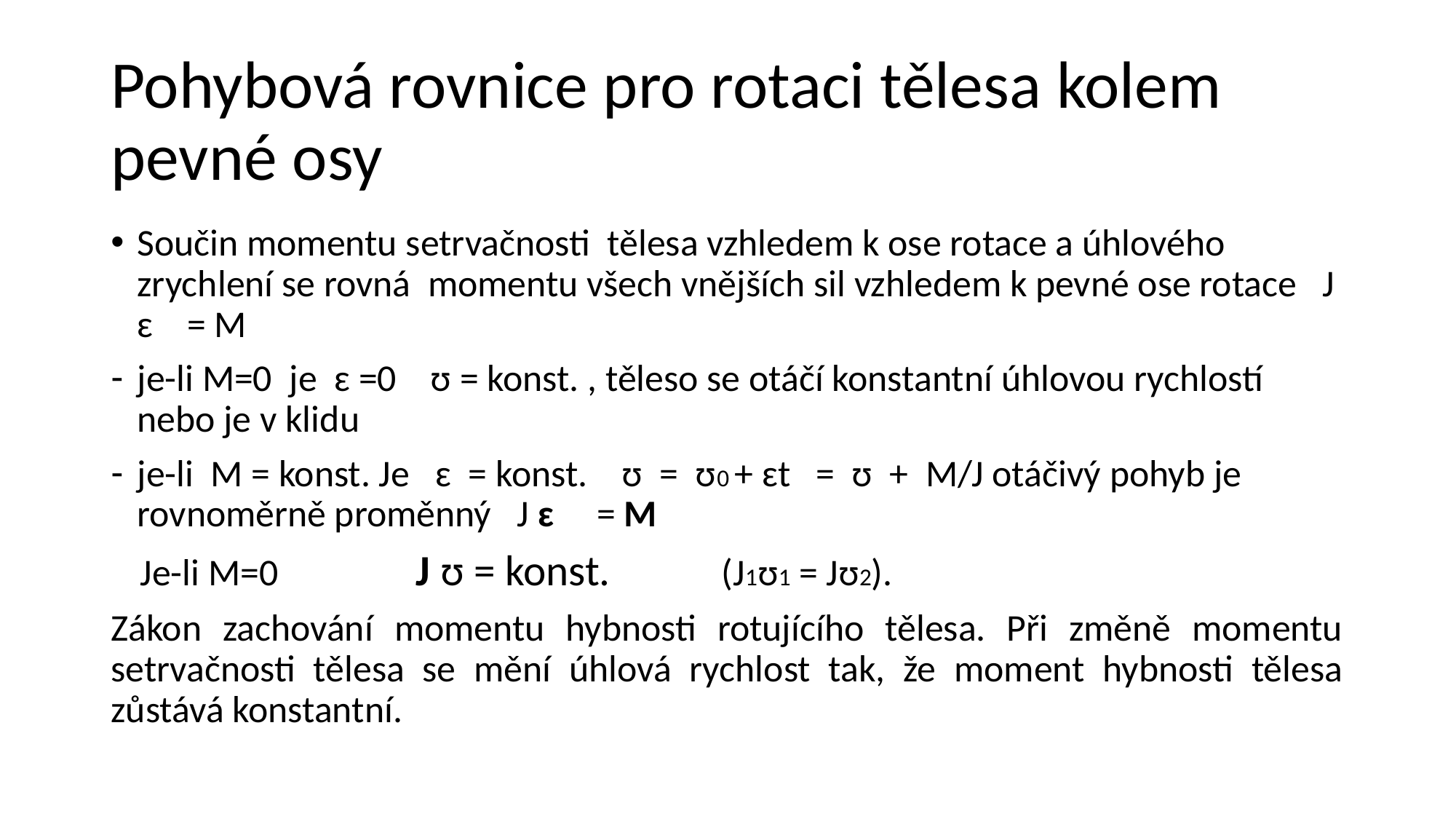

# Pohybová rovnice pro rotaci tělesa kolem pevné osy
Součin momentu setrvačnosti  tělesa vzhledem k ose rotace a úhlového zrychlení se rovná  momentu všech vnějších sil vzhledem k pevné ose rotace   J ɛ    = M
je-li M=0  je  ɛ =0    ʊ = konst. , těleso se otáčí konstantní úhlovou rychlostí nebo je v klidu
je-li  M = konst. Je   ɛ  = konst.    ʊ  =  ʊ0 + ɛt   =  ʊ  +  M/J otáčivý pohyb je rovnoměrně proměnný   J ɛ     = M
   Je-li M=0              J ʊ = konst.             (J1ʊ1 = Jʊ2).
Zákon zachování momentu hybnosti rotujícího tělesa. Při změně momentu setrvačnosti tělesa se mění úhlová rychlost tak, že moment hybnosti tělesa zůstává konstantní.